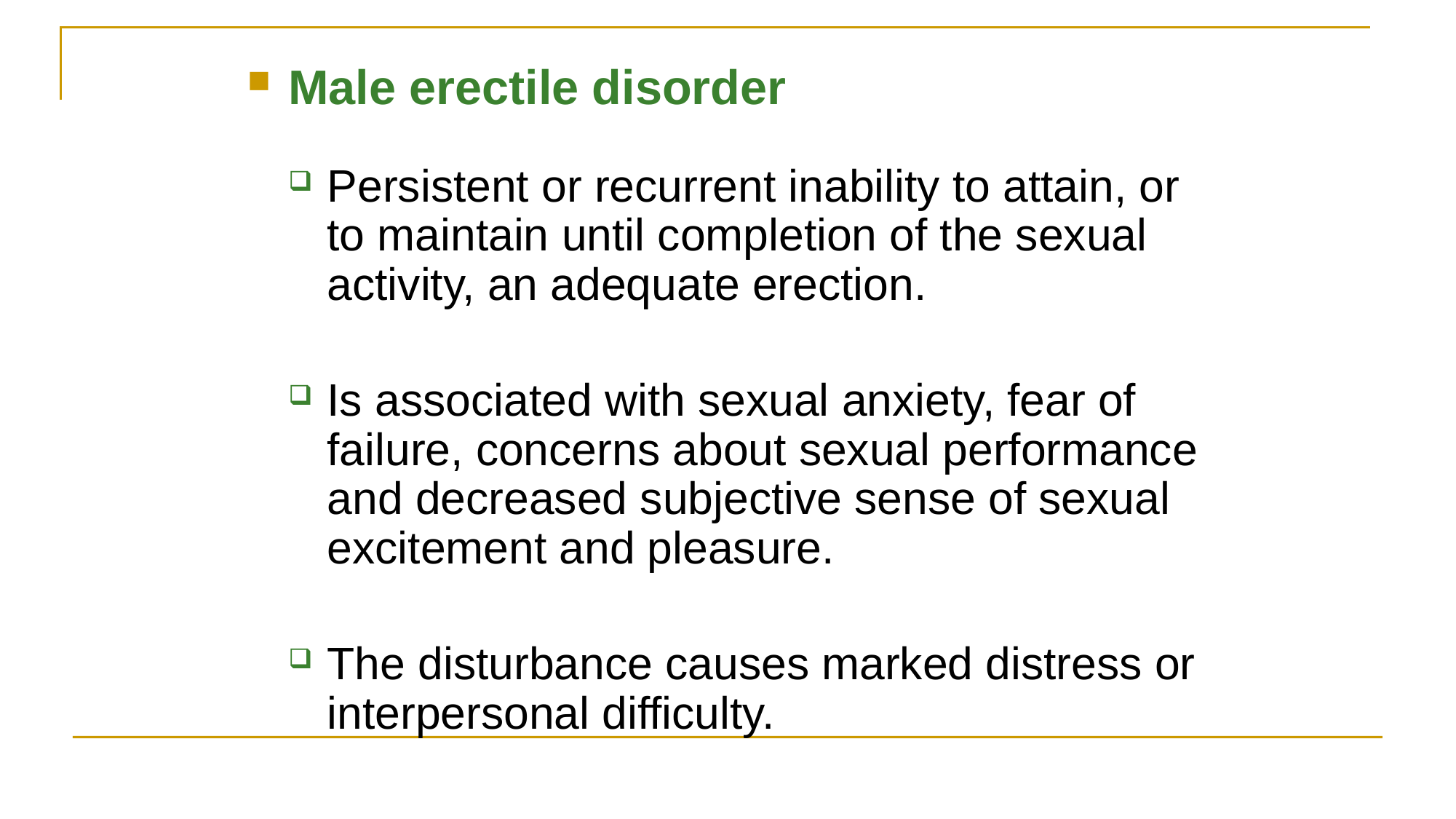

Male erectile disorder

Persistent or recurrent inability to attain, or to maintain until completion of the sexual activity, an adequate erection.

Is associated with sexual anxiety, fear of failure, concerns about sexual performance and decreased subjective sense of sexual excitement and pleasure.

The disturbance causes marked distress or interpersonal difficulty.